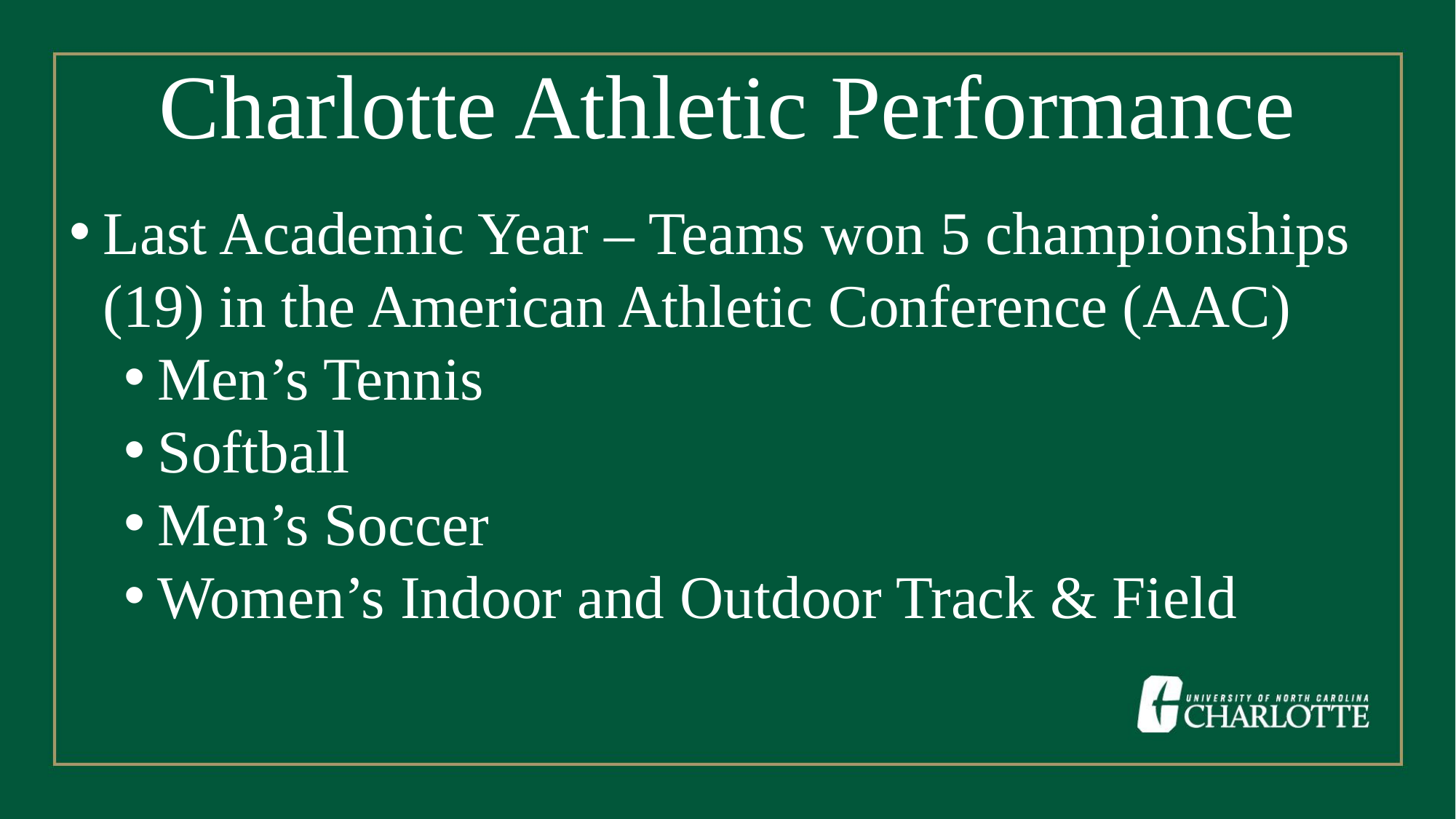

Charlotte Athletic Performance
Last Academic Year – Teams won 5 championships (19) in the American Athletic Conference (AAC)
Men’s Tennis
Softball
Men’s Soccer
Women’s Indoor and Outdoor Track & Field